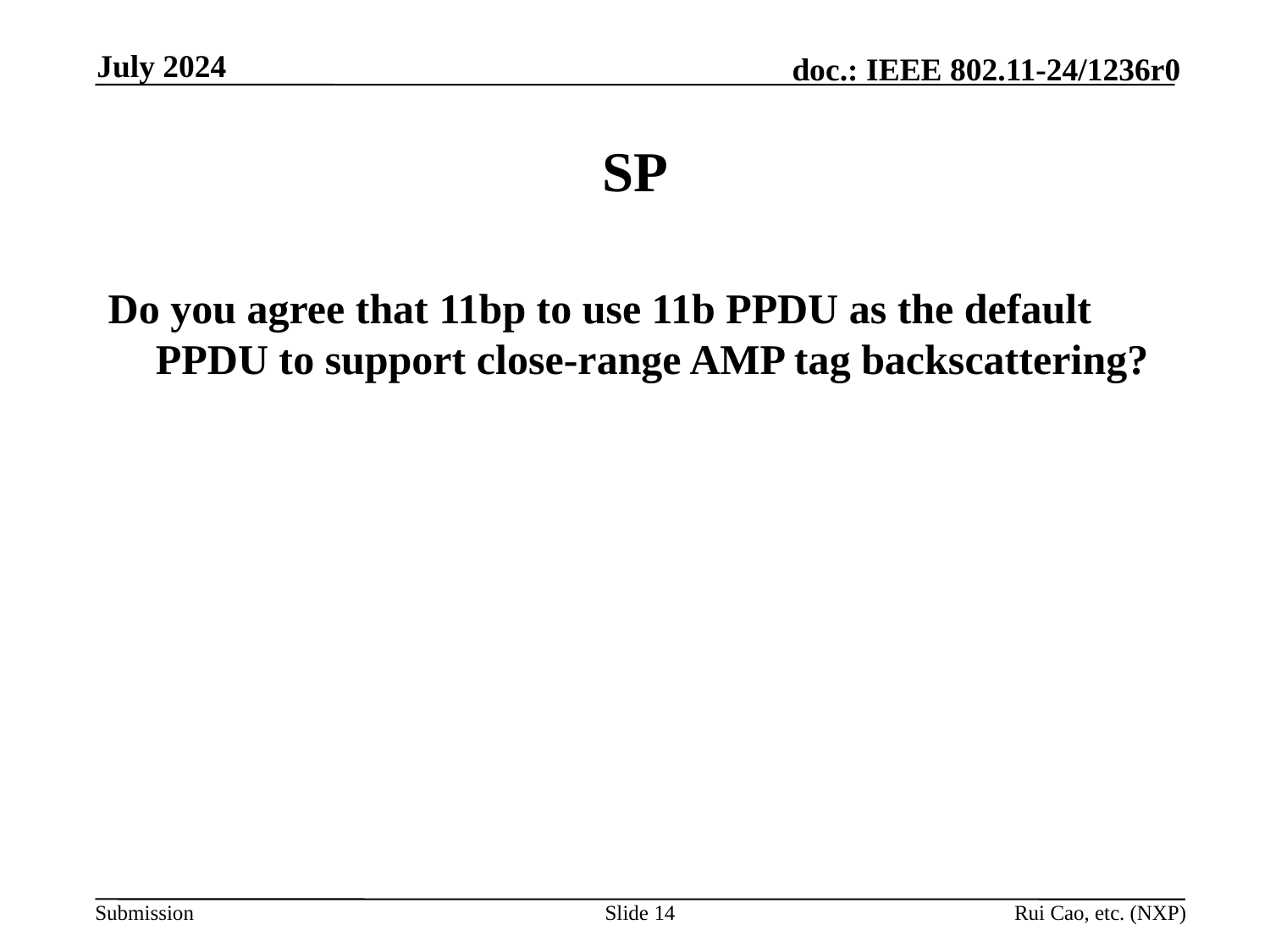

July 2024
# SP
Do you agree that 11bp to use 11b PPDU as the default PPDU to support close-range AMP tag backscattering?
Slide 14
Rui Cao, etc. (NXP)